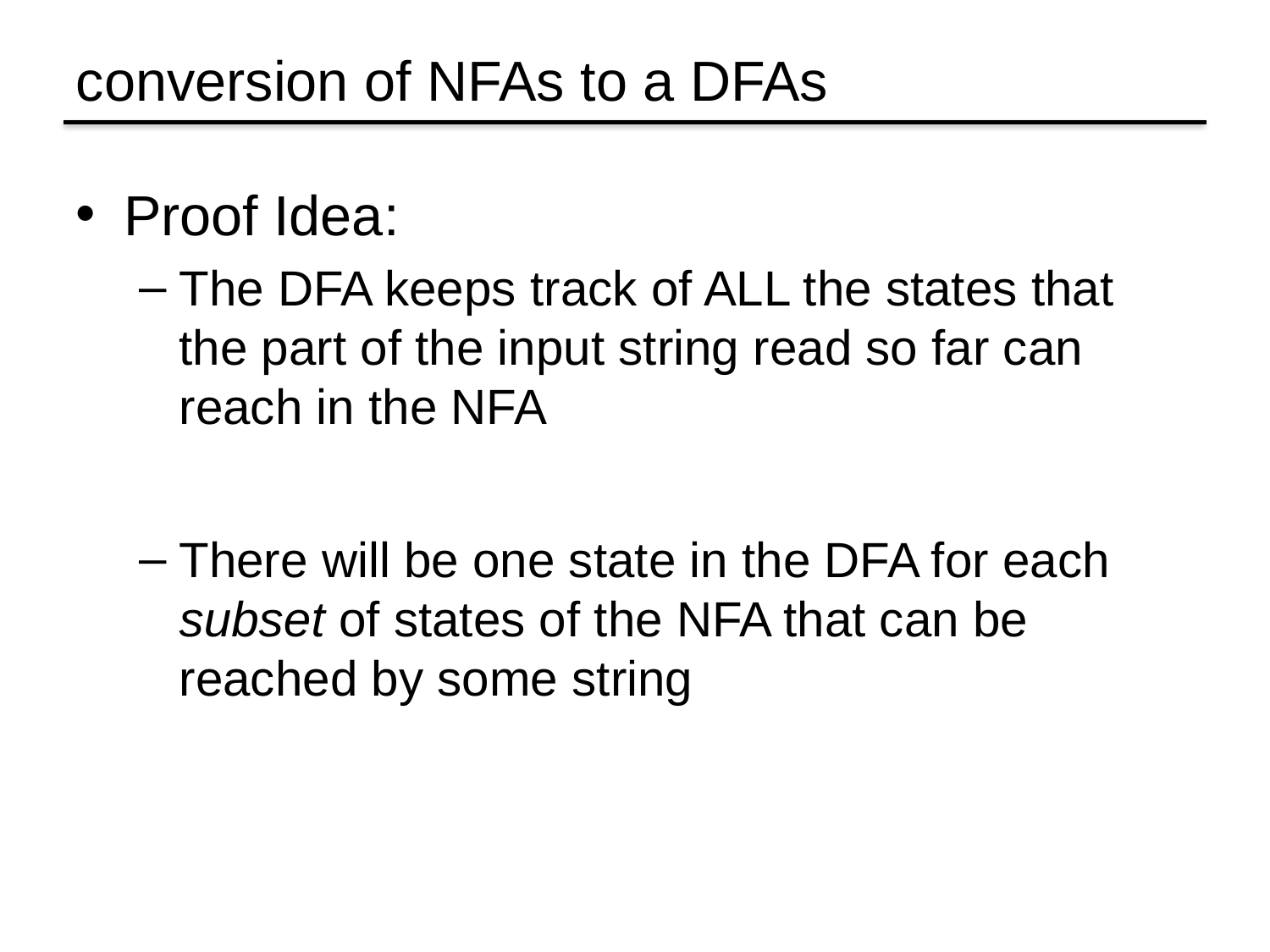

# conversion of NFAs to a DFAs
Proof Idea:
The DFA keeps track of ALL the states that the part of the input string read so far can reach in the NFA

There will be one state in the DFA for each subset of states of the NFA that can be reached by some string